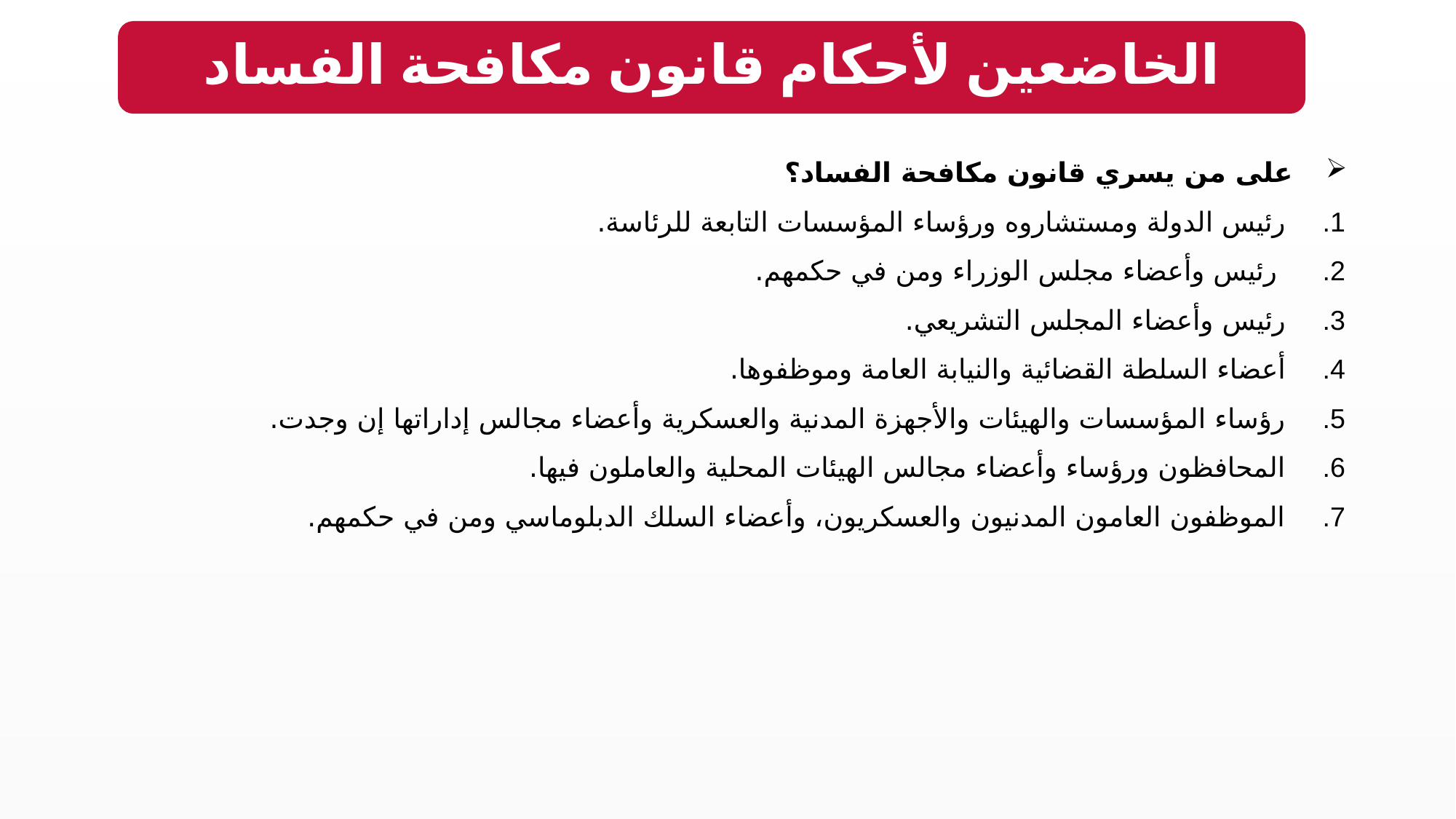

# الخاضعين لأحكام قانون مكافحة الفساد

على من يسري قانون مكافحة الفساد؟
رئيس الدولة ومستشاروه ورؤساء المؤسسات التابعة للرئاسة.
 رئيس وأعضاء مجلس الوزراء ومن في حكمهم.
رئيس وأعضاء المجلس التشريعي.
أعضاء السلطة القضائية والنيابة العامة وموظفوها.
رؤساء المؤسسات والهيئات والأجهزة المدنية والعسكرية وأعضاء مجالس إداراتها إن وجدت.
المحافظون ورؤساء وأعضاء مجالس الهيئات المحلية والعاملون فيها.
الموظفون العامون المدنيون والعسكريون، وأعضاء السلك الدبلوماسي ومن في حكمهم.